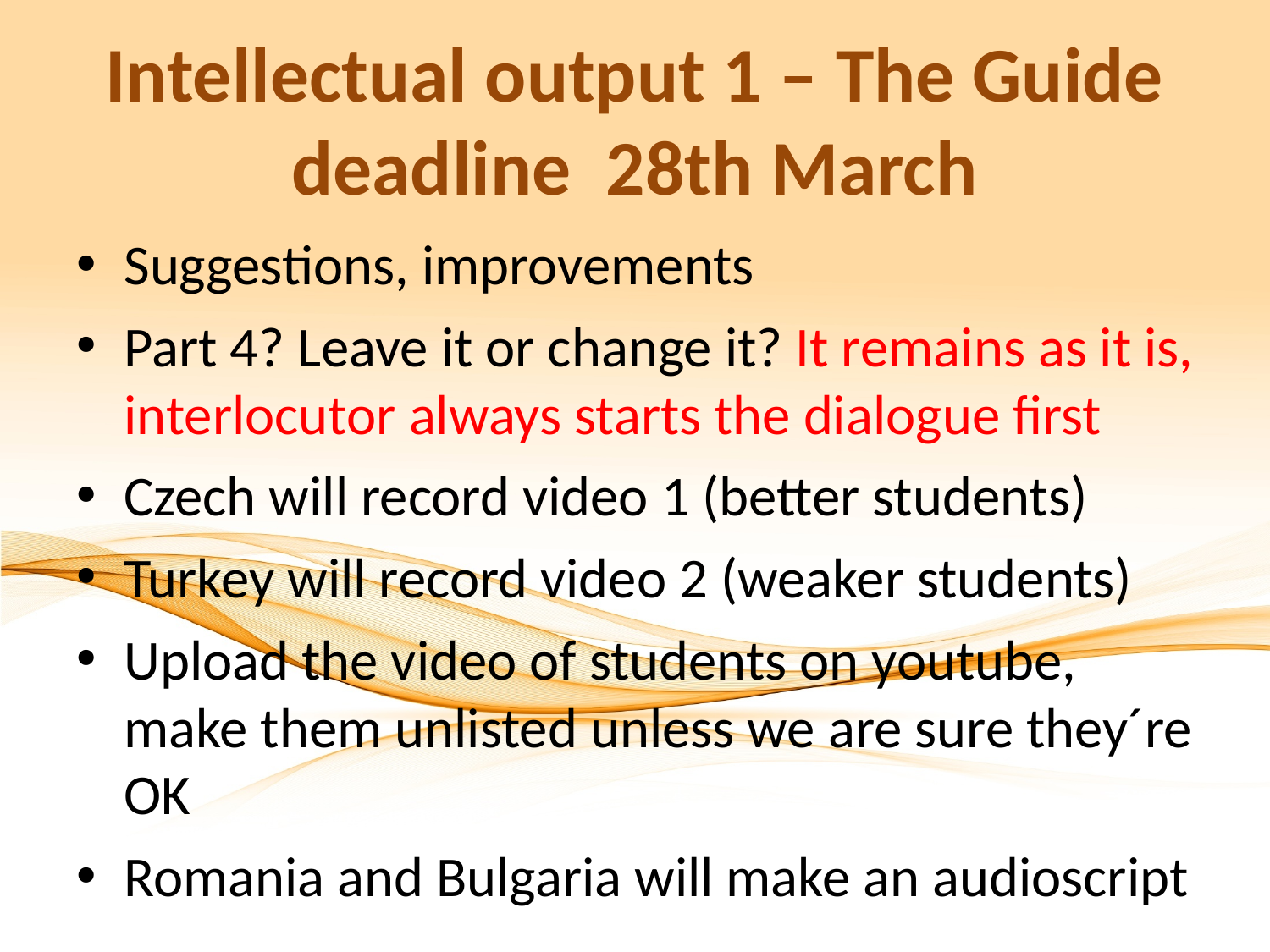

# Intellectual output 1 – The Guide deadline  28th March
Suggestions, improvements
Part 4? Leave it or change it? It remains as it is, interlocutor always starts the dialogue first
Czech will record video 1 (better students)
Turkey will record video 2 (weaker students)
Upload the video of students on youtube, make them unlisted unless we are sure they´re OK
Romania and Bulgaria will make an audioscript